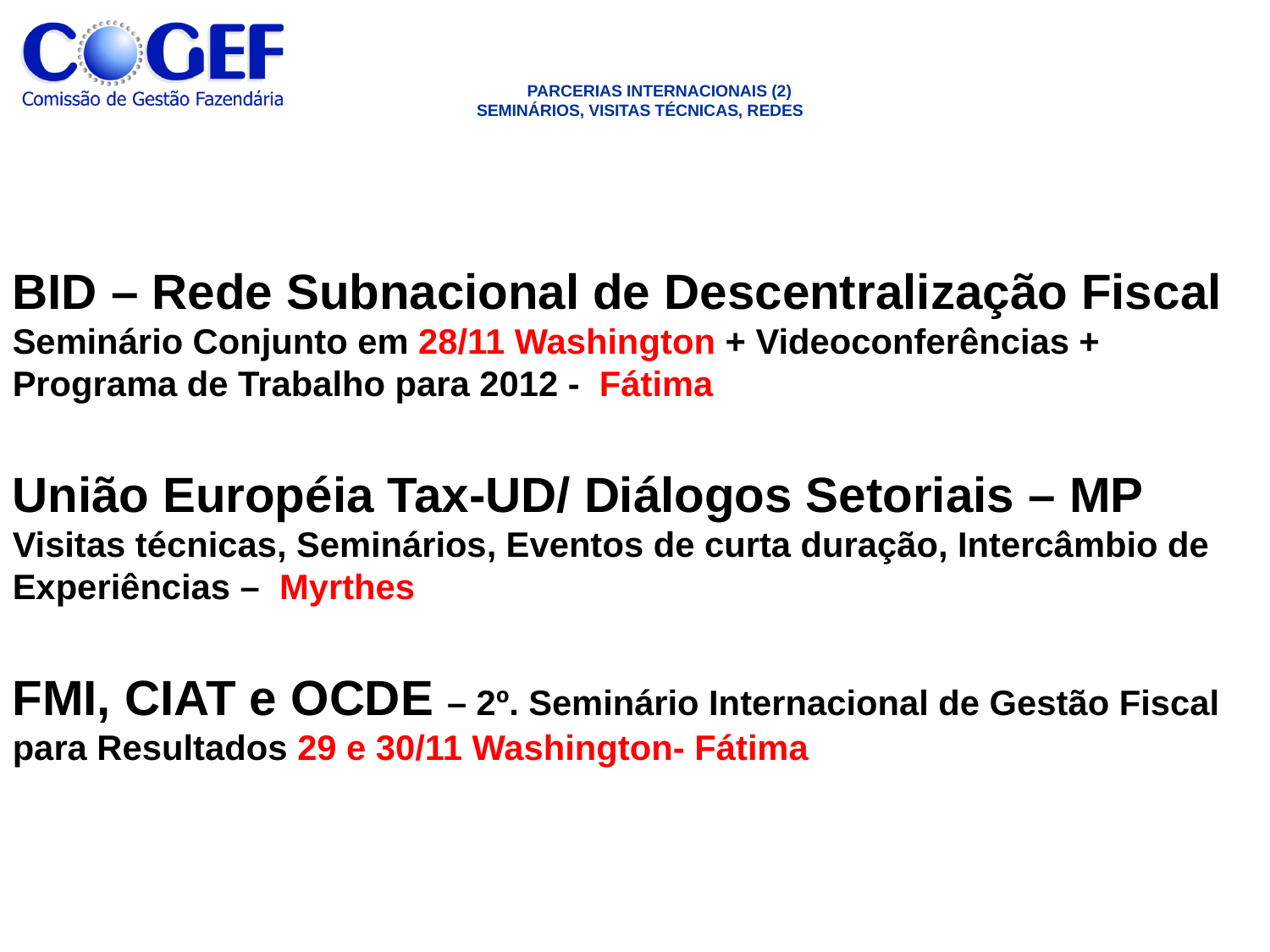

# PARCERIAS INTERNACIONAIS (2) SEMINÁRIOS, VISITAS TÉCNICAS, REDES
BID – Rede Subnacional de Descentralização Fiscal Seminário Conjunto em 28/11 Washington + Videoconferências + Programa de Trabalho para 2012 -  Fátima

União Européia Tax-UD/ Diálogos Setoriais – MP  Visitas técnicas, Seminários, Eventos de curta duração, Intercâmbio de Experiências –  Myrthes

FMI, CIAT e OCDE – 2º. Seminário Internacional de Gestão Fiscal para Resultados 29 e 30/11 Washington- Fátima